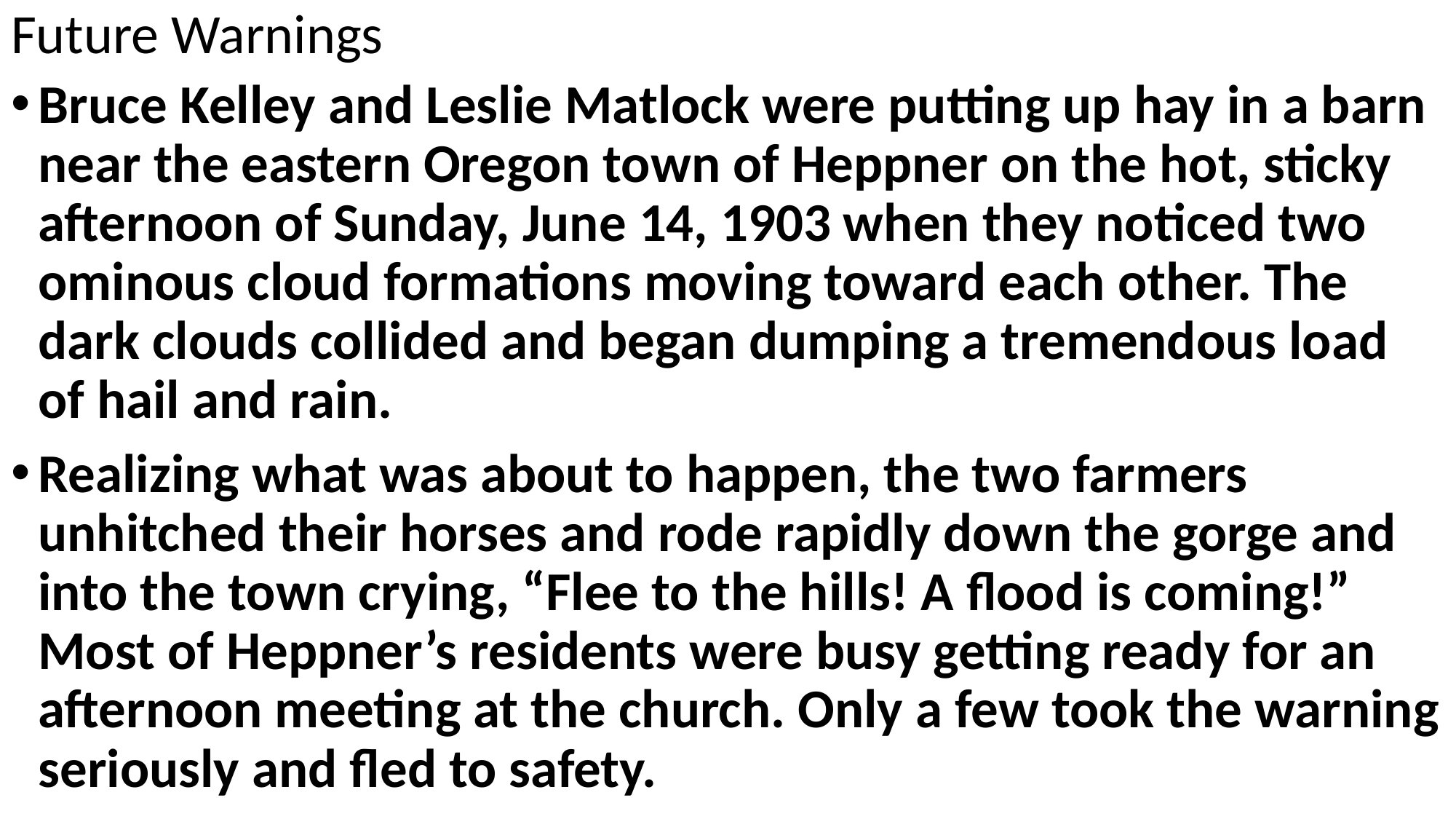

# Future Warnings
Bruce Kelley and Leslie Matlock were putting up hay in a barn near the eastern Oregon town of Heppner on the hot, sticky afternoon of Sunday, June 14, 1903 when they noticed two ominous cloud formations moving toward each other. The dark clouds collided and began dumping a tremendous load of hail and rain.
Realizing what was about to happen, the two farmers unhitched their horses and rode rapidly down the gorge and into the town crying, “Flee to the hills! A flood is coming!” Most of Heppner’s residents were busy getting ready for an afternoon meeting at the church. Only a few took the warning seriously and fled to safety.